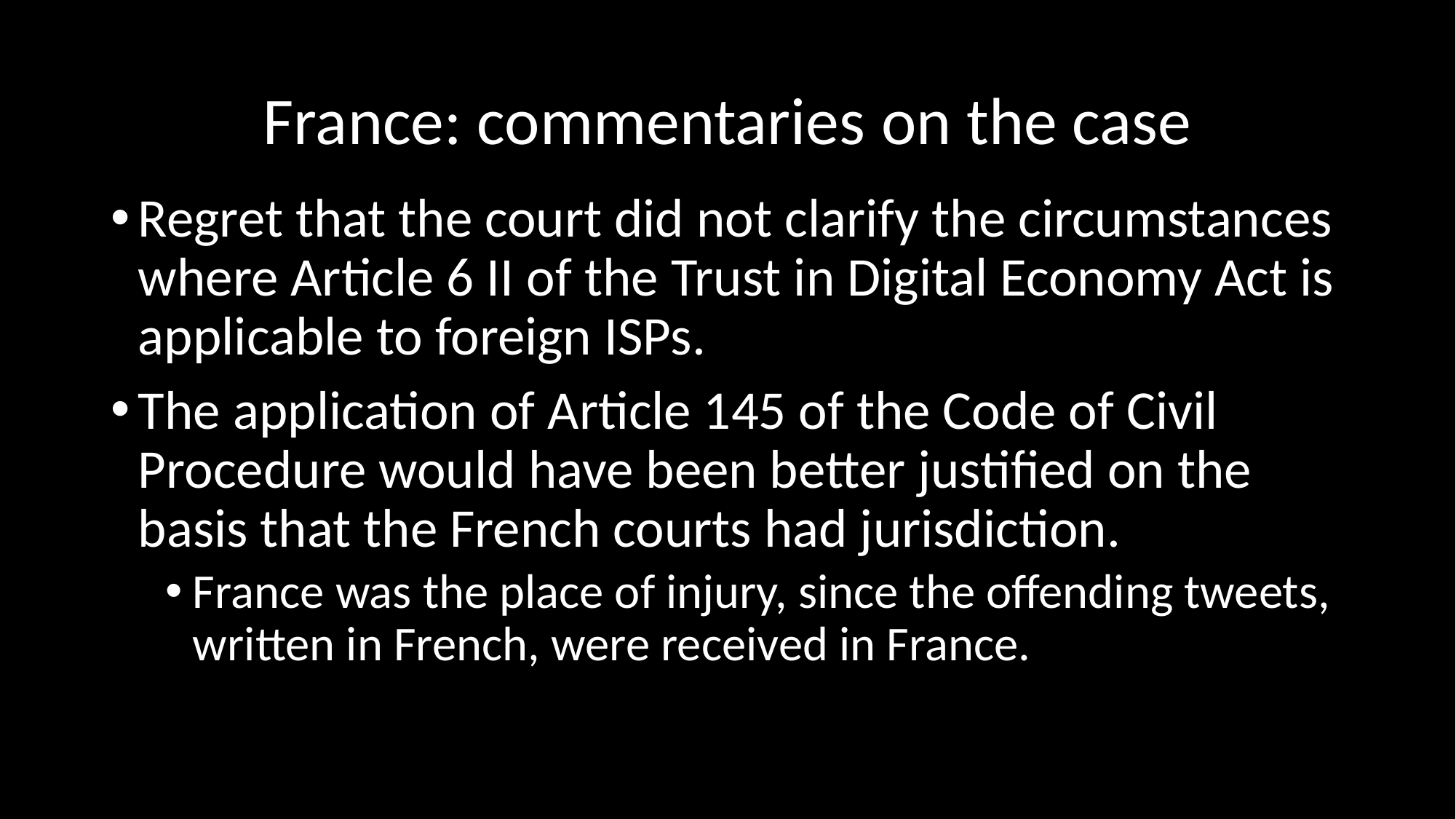

# France: commentaries on the case
Regret that the court did not clarify the circumstances where Article 6 II of the Trust in Digital Economy Act is applicable to foreign ISPs.
The application of Article 145 of the Code of Civil Procedure would have been better justified on the basis that the French courts had jurisdiction.
France was the place of injury, since the offending tweets, written in French, were received in France.